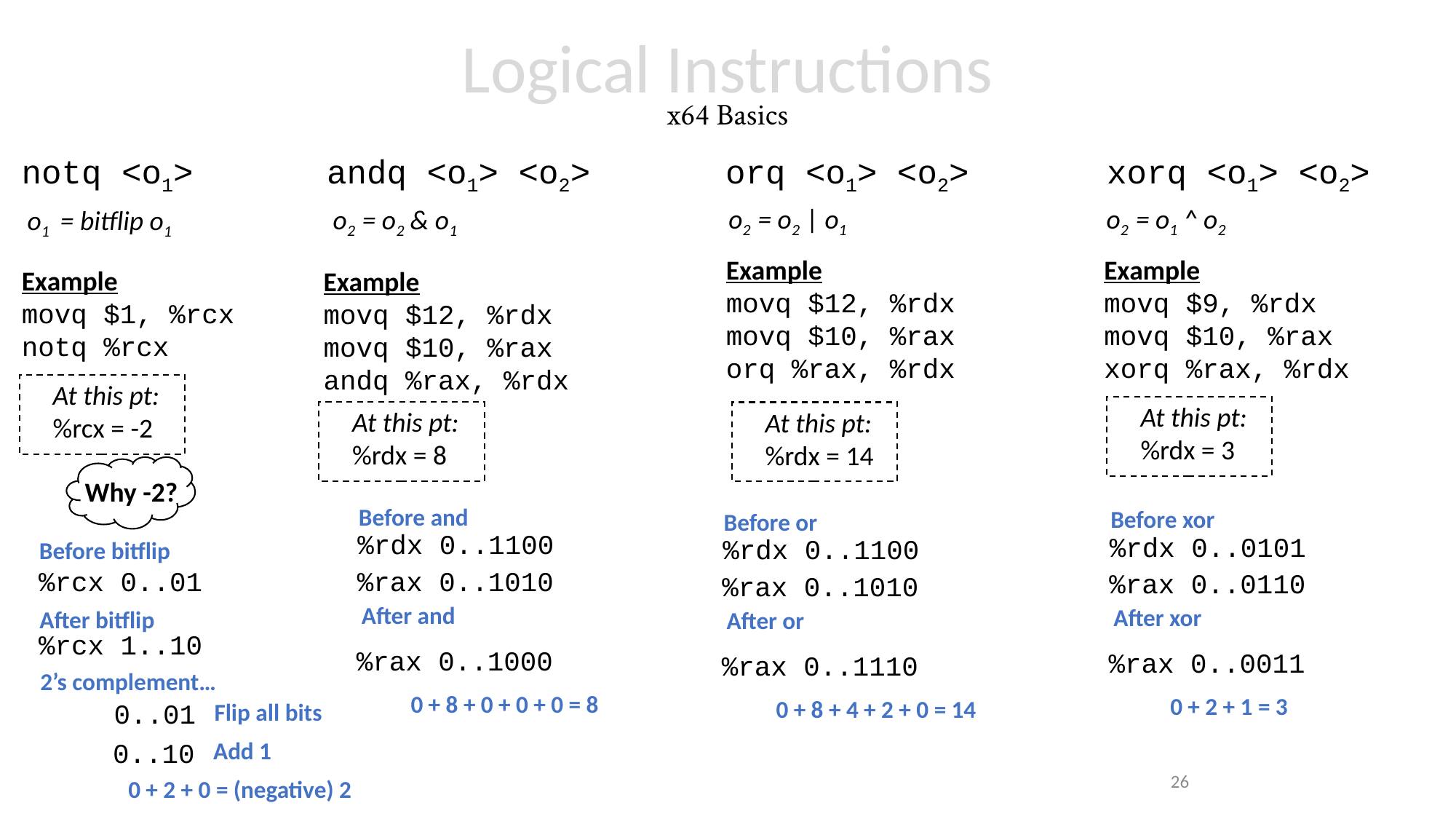

# Logical Instructions x64 Basics
notq <o1>
andq <o1> <o2>
orq <o1> <o2>
xorq <o1> <o2>
o2  = o2 | o1
o2  = o1 ^ o2
o2  = o2 & o1
o1   = bitflip o1
Example
movq $12, %rdx
movq $10, %rax
orq %rax, %rdx
Example
movq $9, %rdx
movq $10, %rax
xorq %rax, %rdx
Example
movq $1, %rcx
notq %rcx
Example
movq $12, %rdx
movq $10, %rax
andq %rax, %rdx
At this pt:
%rcx = -2

At this pt:
%rdx = 3

At this pt:
%rdx = 8
At this pt:
%rdx = 14

Why -2?

Before and
Before xor
Before or
%rdx 0..1100
%rdx 0..0101
%rdx 0..1100
Before bitflip
%rax 0..1010
%rcx 0..01
%rax 0..0110
%rax 0..1010
After and
After xor
After bitflip
After or
%rcx 1..10
%rax 0..1000
%rax 0..0011
%rax 0..1110
2’s complement…
0 + 8 + 0 + 0 + 0 = 8
0 + 2 + 1 = 3
0 + 8 + 4 + 2 + 0 = 14
     0..01
Flip all bits
Add 1
0..10
26
0 + 2 + 0 = (negative) 2